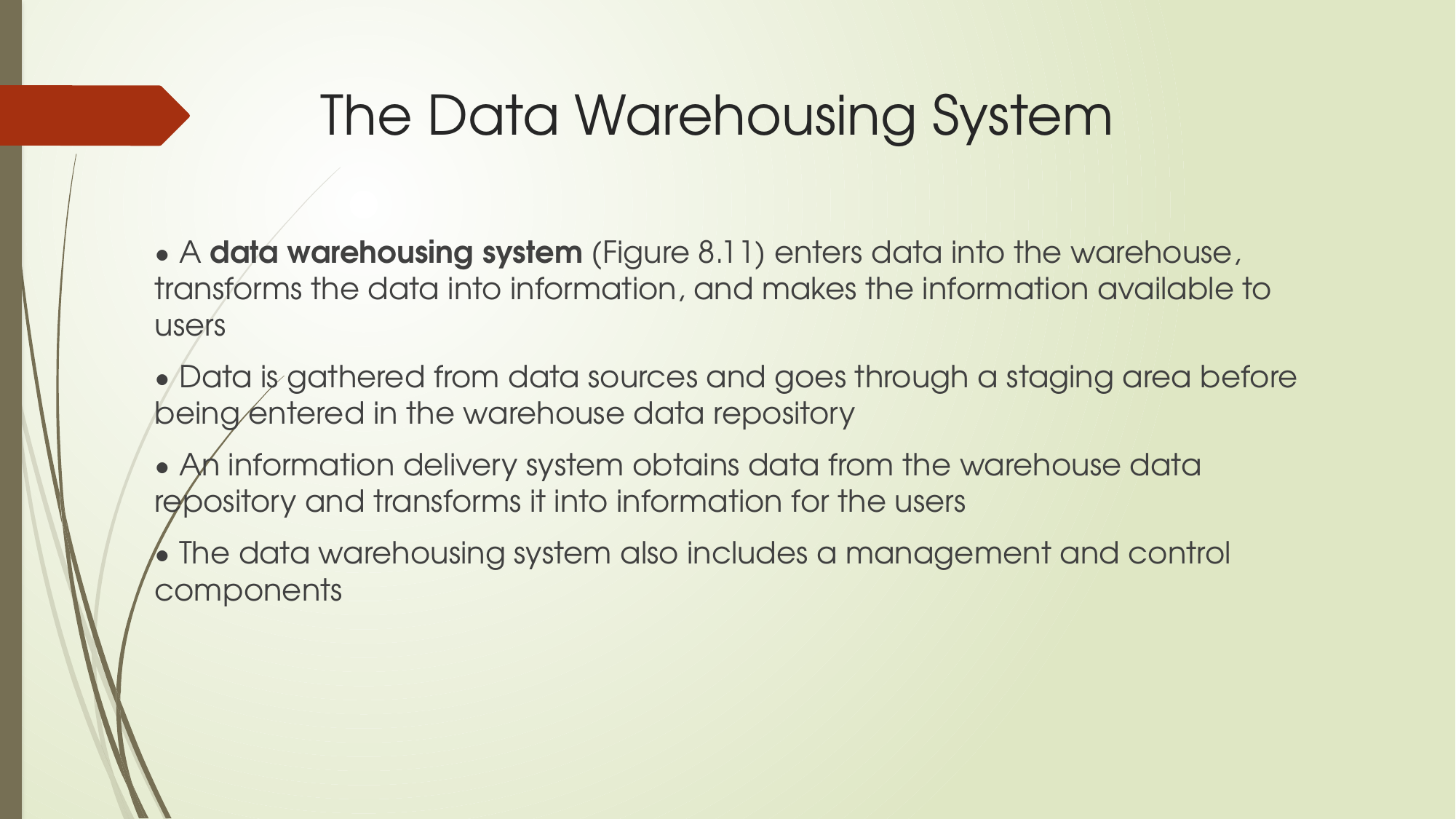

# The Data Warehousing System
• A data warehousing system (Figure 8.11) enters data into the warehouse, transforms the data into information, and makes the information available to users
• Data is gathered from data sources and goes through a staging area before being entered in the warehouse data repository
• An information delivery system obtains data from the warehouse data repository and transforms it into information for the users
• The data warehousing system also includes a management and control components